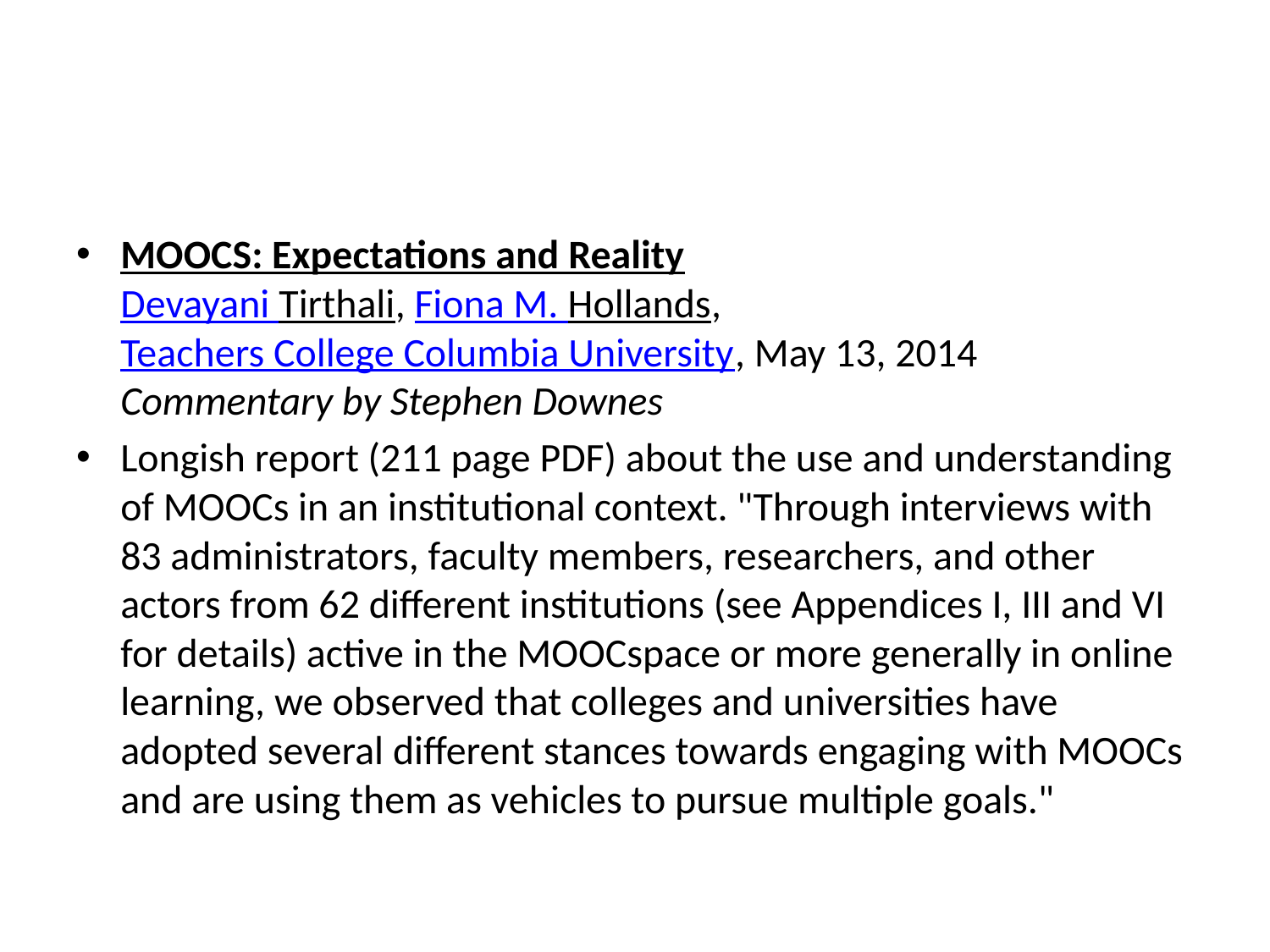

#
MOOCS: Expectations and Reality
Devayani Tirthali, Fiona M. Hollands, Teachers College Columbia University, May 13, 2014
Commentary by Stephen Downes
Longish report (211 page PDF) about the use and understanding of MOOCs in an institutional context. "Through interviews with 83 administrators, faculty members, researchers, and other actors from 62 different institutions (see Appendices I, III and VI for details) active in the MOOCspace or more generally in online learning, we observed that colleges and universities have adopted several different stances towards engaging with MOOCs and are using them as vehicles to pursue multiple goals."